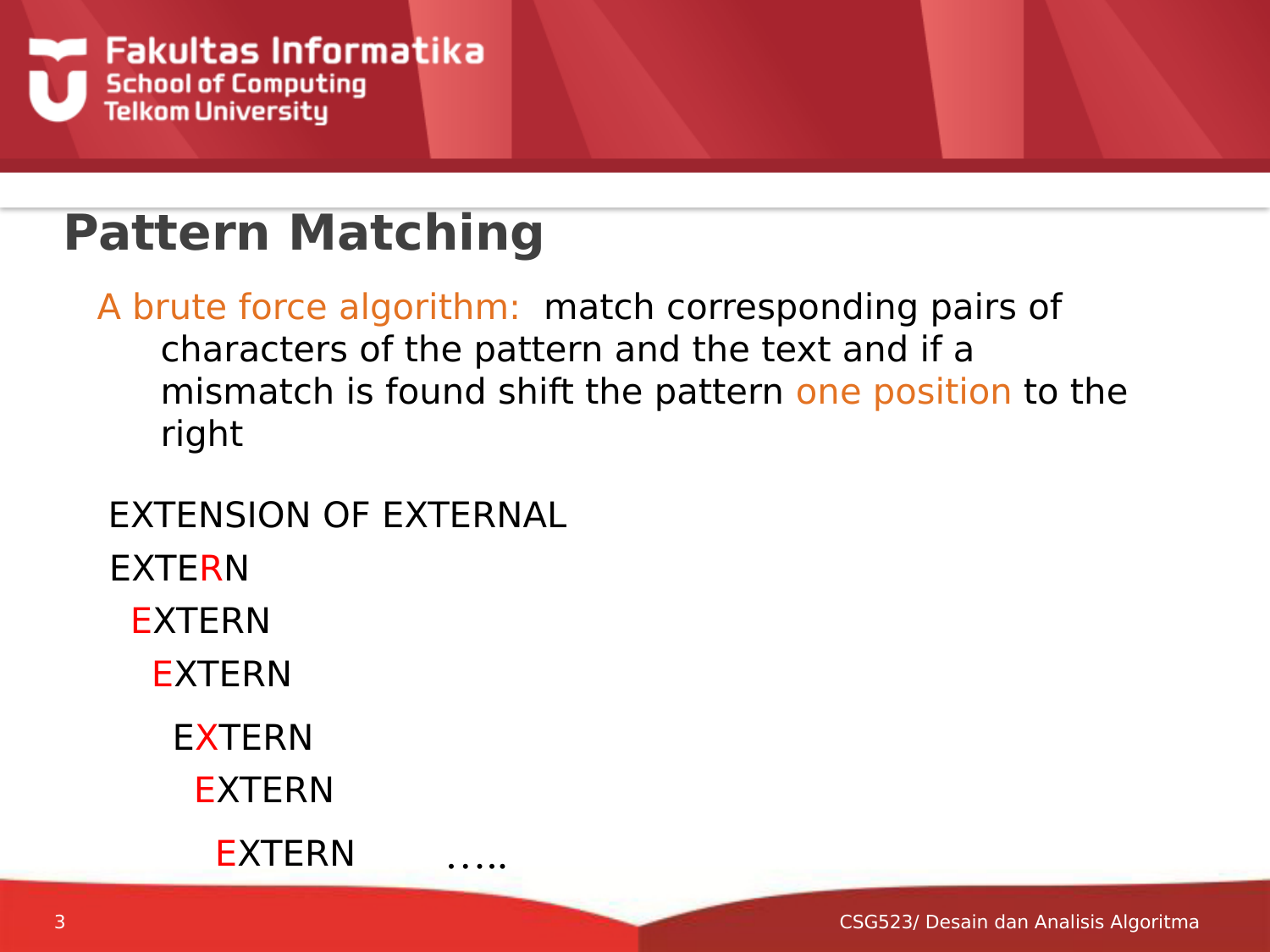

# Pattern Matching
A brute force algorithm:  match corresponding pairs of characters of the pattern and the text and if a mismatch is found shift the pattern one position to the right
EXTENSION OF EXTERNAL
EXTERN
EXTERN

EXTERN
EXTERN
EXTERN
…..
EXTERN
CSG523/ Desain dan Analisis Algoritma
3